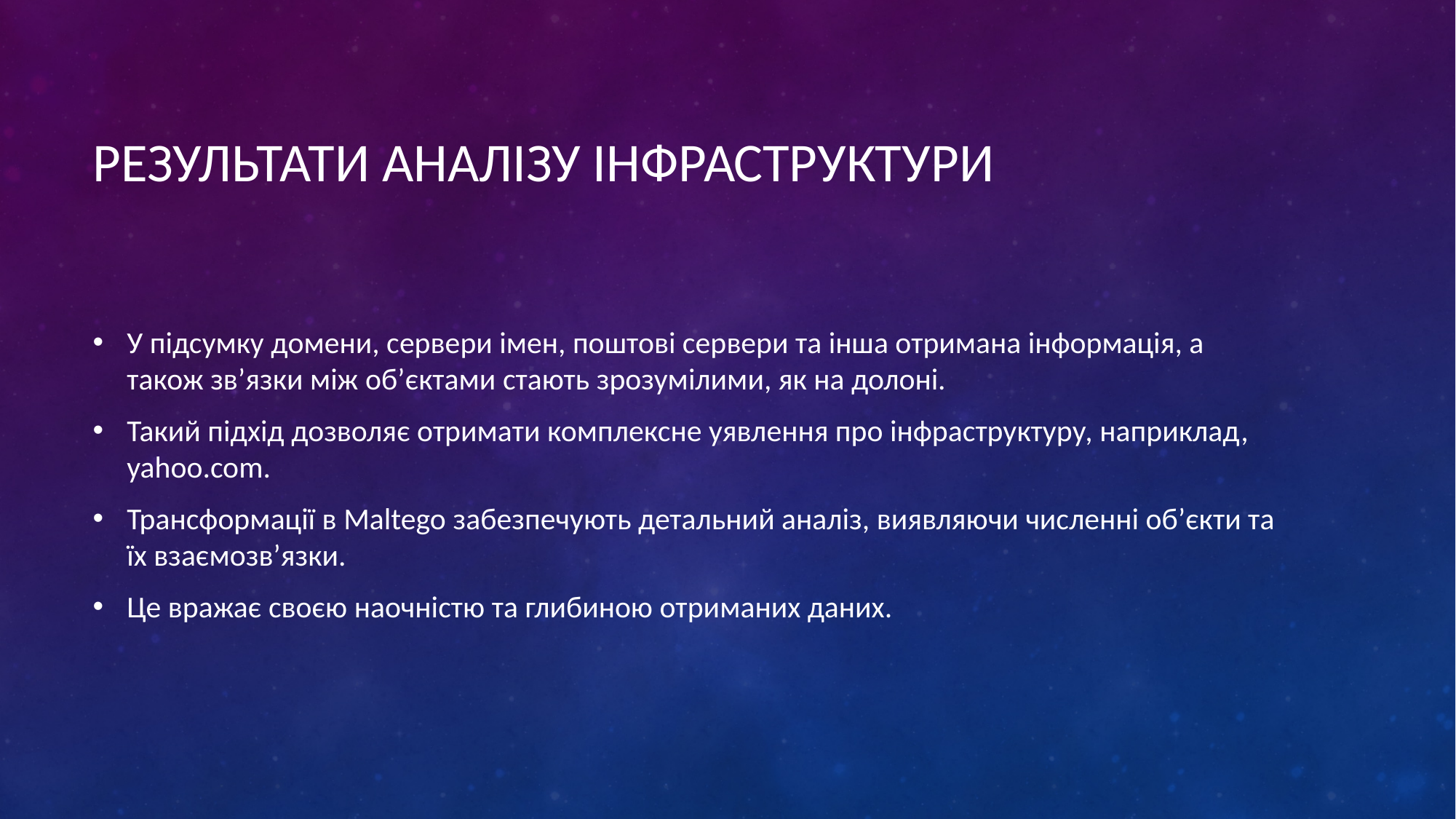

# Результати аналізу інфраструктури
У підсумку домени, сервери імен, поштові сервери та інша отримана інформація, а також зв’язки між об’єктами стають зрозумілими, як на долоні.
Такий підхід дозволяє отримати комплексне уявлення про інфраструктуру, наприклад, yahoo.com.
Трансформації в Maltego забезпечують детальний аналіз, виявляючи численні об’єкти та їх взаємозв’язки.
Це вражає своєю наочністю та глибиною отриманих даних.